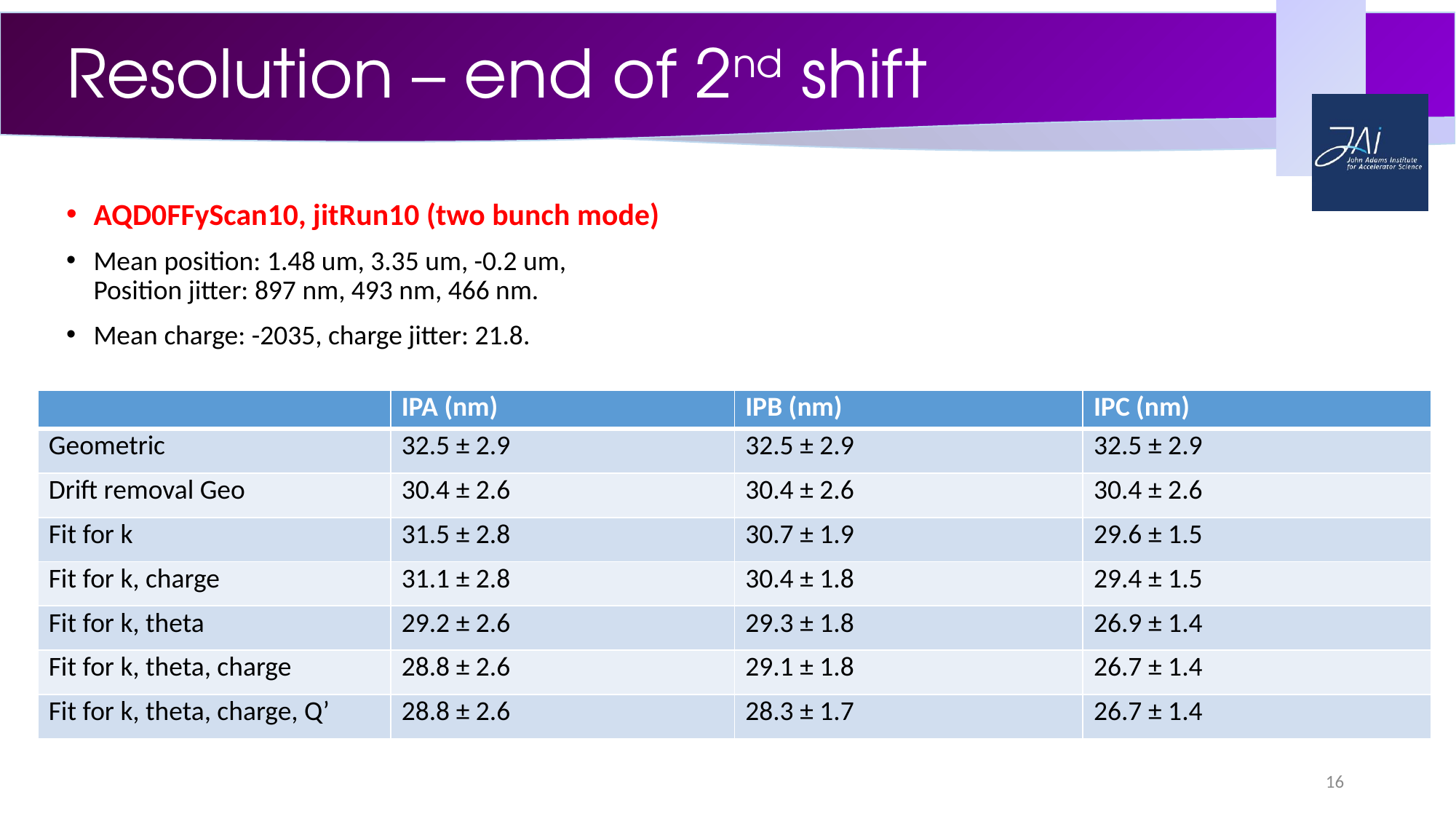

# Resolution – end of 2nd shift
AQD0FFyScan10, jitRun10 (two bunch mode)
Mean position: 1.48 um, 3.35 um, -0.2 um,
Position jitter: 897 nm, 493 nm, 466 nm.
Mean charge: -2035, charge jitter: 21.8.
|  | IPA (nm) | IPB (nm) | IPC (nm) |
| --- | --- | --- | --- |
| Geometric | 32.5 ± 2.9 | 32.5 ± 2.9 | 32.5 ± 2.9 |
| Drift removal Geo | 30.4 ± 2.6 | 30.4 ± 2.6 | 30.4 ± 2.6 |
| Fit for k | 31.5 ± 2.8 | 30.7 ± 1.9 | 29.6 ± 1.5 |
| Fit for k, charge | 31.1 ± 2.8 | 30.4 ± 1.8 | 29.4 ± 1.5 |
| Fit for k, theta | 29.2 ± 2.6 | 29.3 ± 1.8 | 26.9 ± 1.4 |
| Fit for k, theta, charge | 28.8 ± 2.6 | 29.1 ± 1.8 | 26.7 ± 1.4 |
| Fit for k, theta, charge, Q’ | 28.8 ± 2.6 | 28.3 ± 1.7 | 26.7 ± 1.4 |
16